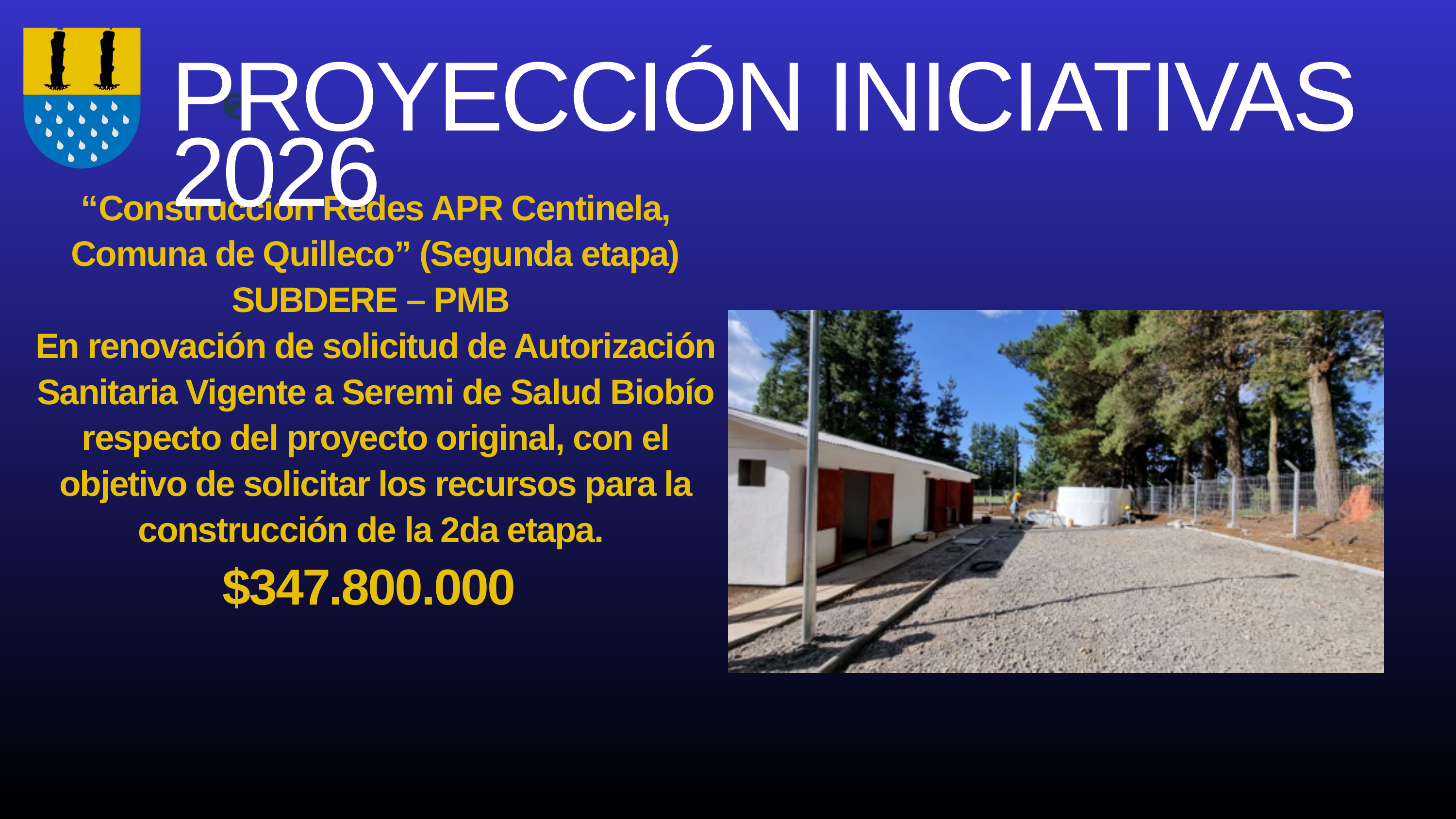

PROYECCIÓN INICIATIVAS 2026

“Construcción Redes APR Centinela, Comuna de Quilleco” (Segunda etapa)
SUBDERE – PMB
En renovación de solicitud de Autorización Sanitaria Vigente a Seremi de Salud Biobío respecto del proyecto original, con el objetivo de solicitar los recursos para la construcción de la 2da etapa.
$347.800.000